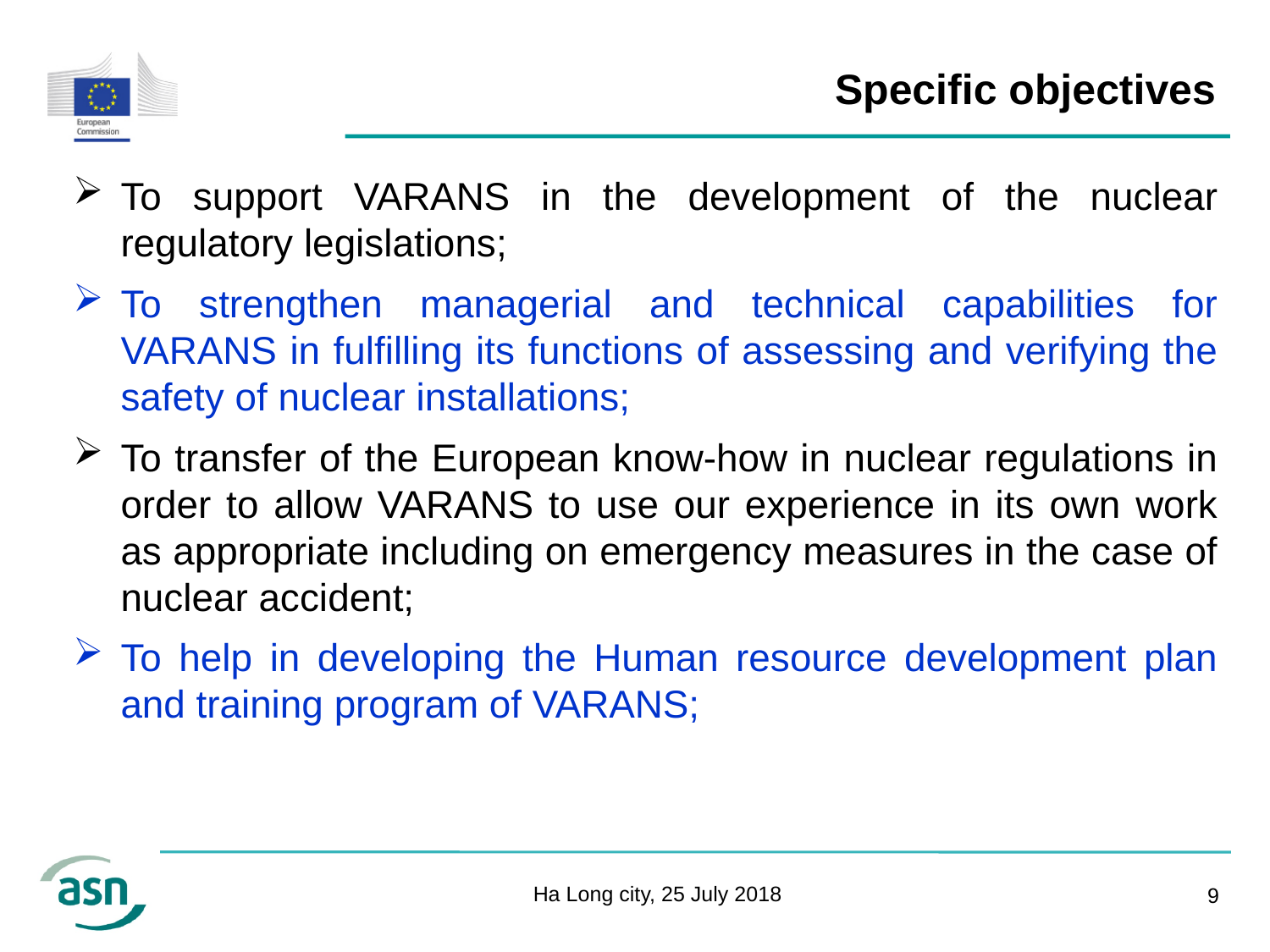

Specific objectives

To support VARANS in the development of the nuclear regulatory legislations;
To strengthen managerial and technical capabilities for VARANS in fulfilling its functions of assessing and verifying the safety of nuclear installations;
To transfer of the European know-how in nuclear regulations in order to allow VARANS to use our experience in its own work as appropriate including on emergency measures in the case of nuclear accident;
To help in developing the Human resource development plan and training program of VARANS;
Ha Long city, 25 July 2018